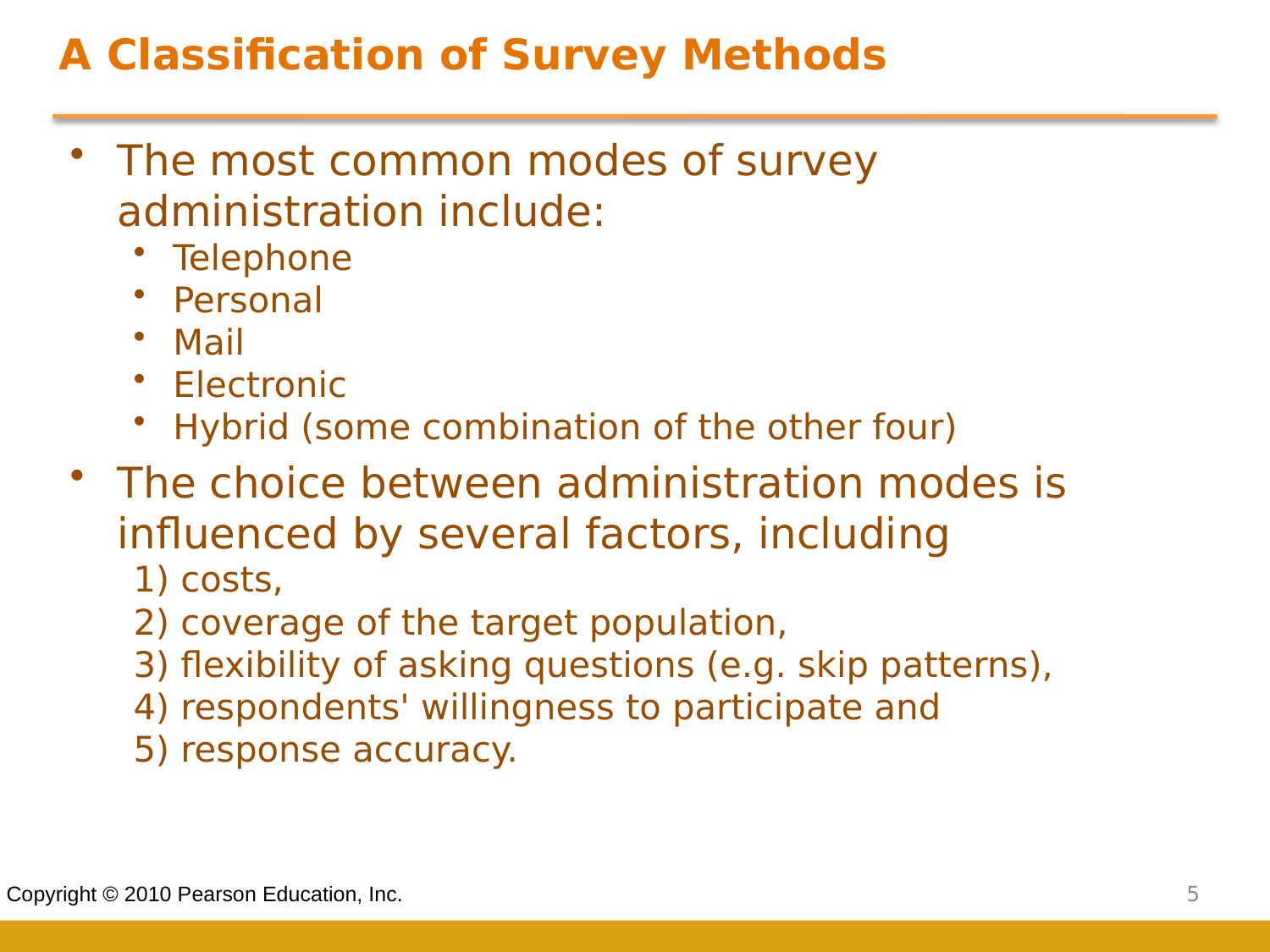

A Classification of Survey Methods
The most common modes of survey administration include:
Telephone
Personal
Mail
Electronic
Hybrid (some combination of the other four)
The choice between administration modes is influenced by several factors, including
1) costs,
2) coverage of the target population,
3) flexibility of asking questions (e.g. skip patterns),
4) respondents' willingness to participate and
5) response accuracy.
5